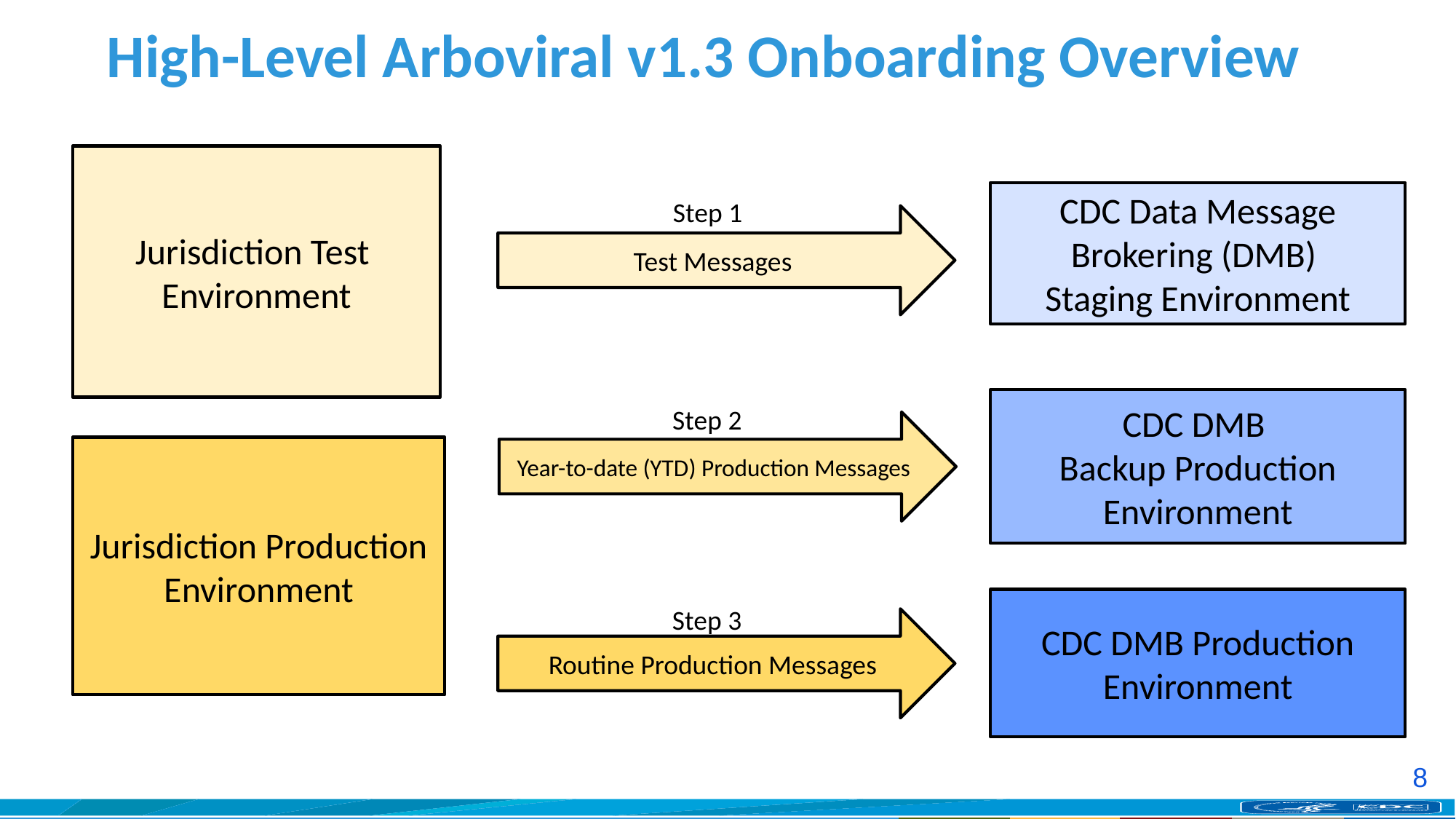

# High-Level Arboviral v1.3 Onboarding Overview
Jurisdiction Test
Environment
CDC Data Message Brokering (DMB)
Staging Environment
Step 1
Test Messages
CDC DMB
Backup Production Environment
Step 2
Year-to-date (YTD) Production Messages
Jurisdiction Production Environment
CDC DMB Production
Environment
Step 3
Routine Production Messages